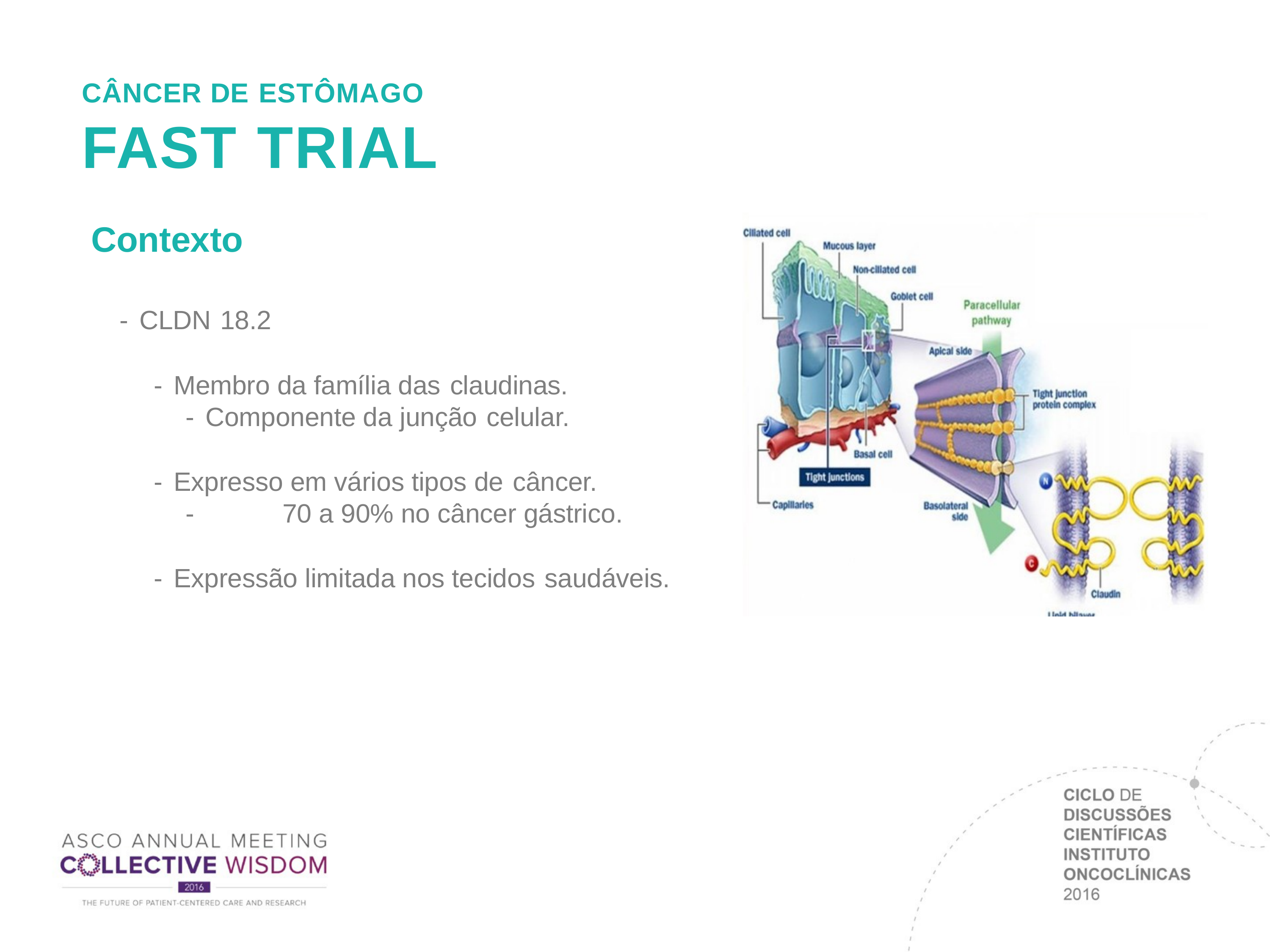

CÂNCER DE ESTÔMAGO
# FAST TRIAL

Contexto
-  CLDN 18.2

-  Membro da família das claudinas.
-  Componente da junção celular.

-  Expresso em vários tipos de câncer.
- 	70 a 90% no câncer gástrico.

-  Expressão limitada nos tecidos saudáveis.